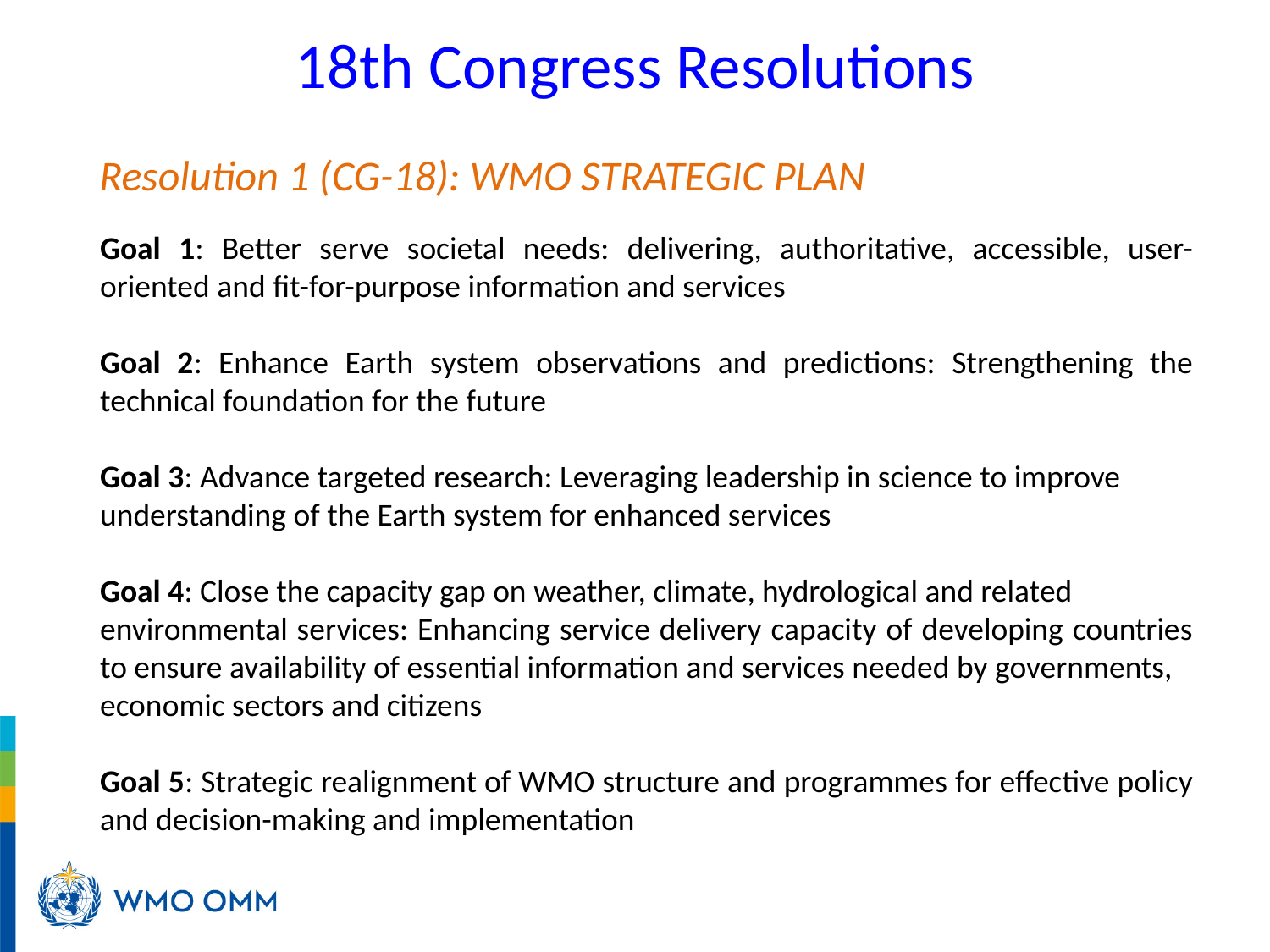

# 18th Congress Resolutions
Resolution 1 (CG-18): WMO STRATEGIC PLAN
Goal 1: Better serve societal needs: delivering, authoritative, accessible, user-oriented and fit-for-purpose information and services

Goal 2: Enhance Earth system observations and predictions: Strengthening the technical foundation for the future

Goal 3: Advance targeted research: Leveraging leadership in science to improve
understanding of the Earth system for enhanced services

Goal 4: Close the capacity gap on weather, climate, hydrological and related
environmental services: Enhancing service delivery capacity of developing countries to ensure availability of essential information and services needed by governments,
economic sectors and citizens

Goal 5: Strategic realignment of WMO structure and programmes for effective policy and decision-making and implementation